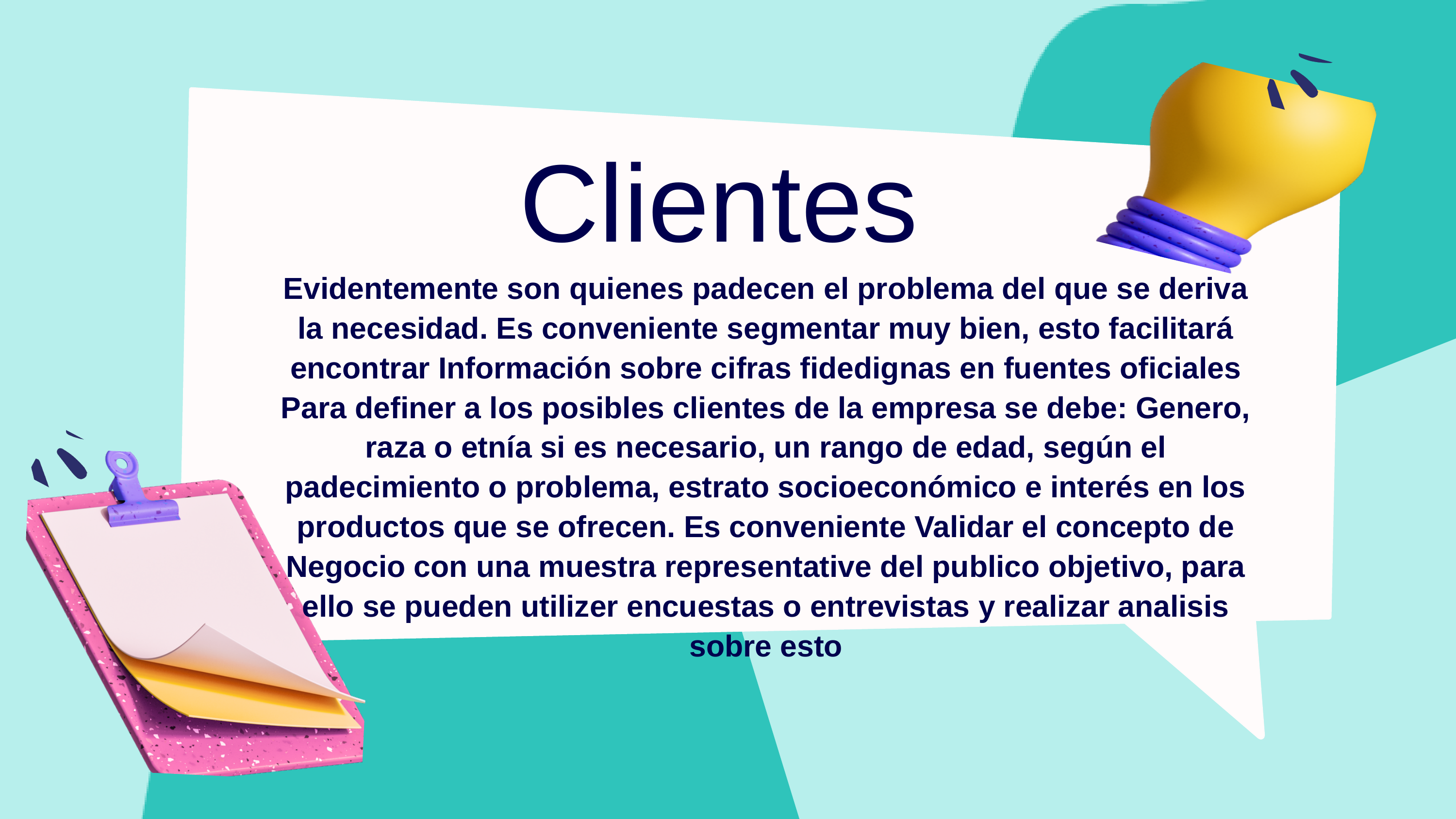

Clientes
Evidentemente son quienes padecen el problema del que se deriva la necesidad. Es conveniente segmentar muy bien, esto facilitará encontrar Información sobre cifras fidedignas en fuentes oficiales
Para definer a los posibles clientes de la empresa se debe: Genero, raza o etnía si es necesario, un rango de edad, según el padecimiento o problema, estrato socioeconómico e interés en los productos que se ofrecen. Es conveniente Validar el concepto de Negocio con una muestra representative del publico objetivo, para ello se pueden utilizer encuestas o entrevistas y realizar analisis sobre esto